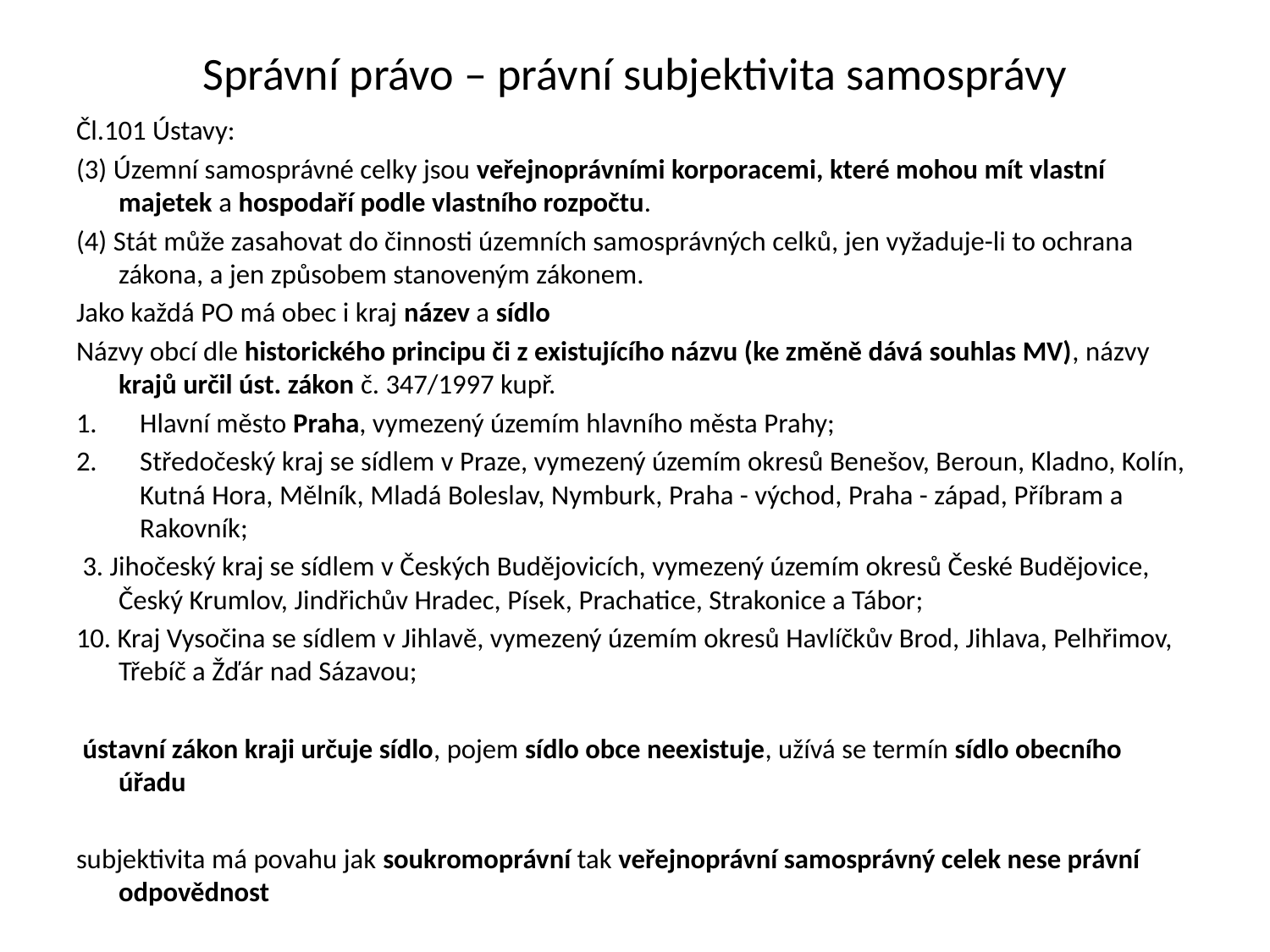

# Správní právo – právní subjektivita samosprávy
Čl.101 Ústavy:
(3) Územní samosprávné celky jsou veřejnoprávními korporacemi, které mohou mít vlastní majetek a hospodaří podle vlastního rozpočtu.
(4) Stát může zasahovat do činnosti územních samosprávných celků, jen vyžaduje-li to ochrana zákona, a jen způsobem stanoveným zákonem.
Jako každá PO má obec i kraj název a sídlo
Názvy obcí dle historického principu či z existujícího názvu (ke změně dává souhlas MV), názvy krajů určil úst. zákon č. 347/1997 kupř.
Hlavní město Praha, vymezený územím hlavního města Prahy;
Středočeský kraj se sídlem v Praze, vymezený územím okresů Benešov, Beroun, Kladno, Kolín, Kutná Hora, Mělník, Mladá Boleslav, Nymburk, Praha - východ, Praha - západ, Příbram a Rakovník;
 3. Jihočeský kraj se sídlem v Českých Budějovicích, vymezený územím okresů České Budějovice, Český Krumlov, Jindřichův Hradec, Písek, Prachatice, Strakonice a Tábor;
10. Kraj Vysočina se sídlem v Jihlavě, vymezený územím okresů Havlíčkův Brod, Jihlava, Pelhřimov, Třebíč a Žďár nad Sázavou;

 ústavní zákon kraji určuje sídlo, pojem sídlo obce neexistuje, užívá se termín sídlo obecního úřadu

subjektivita má povahu jak soukromoprávní tak veřejnoprávní samosprávný celek nese právní odpovědnost